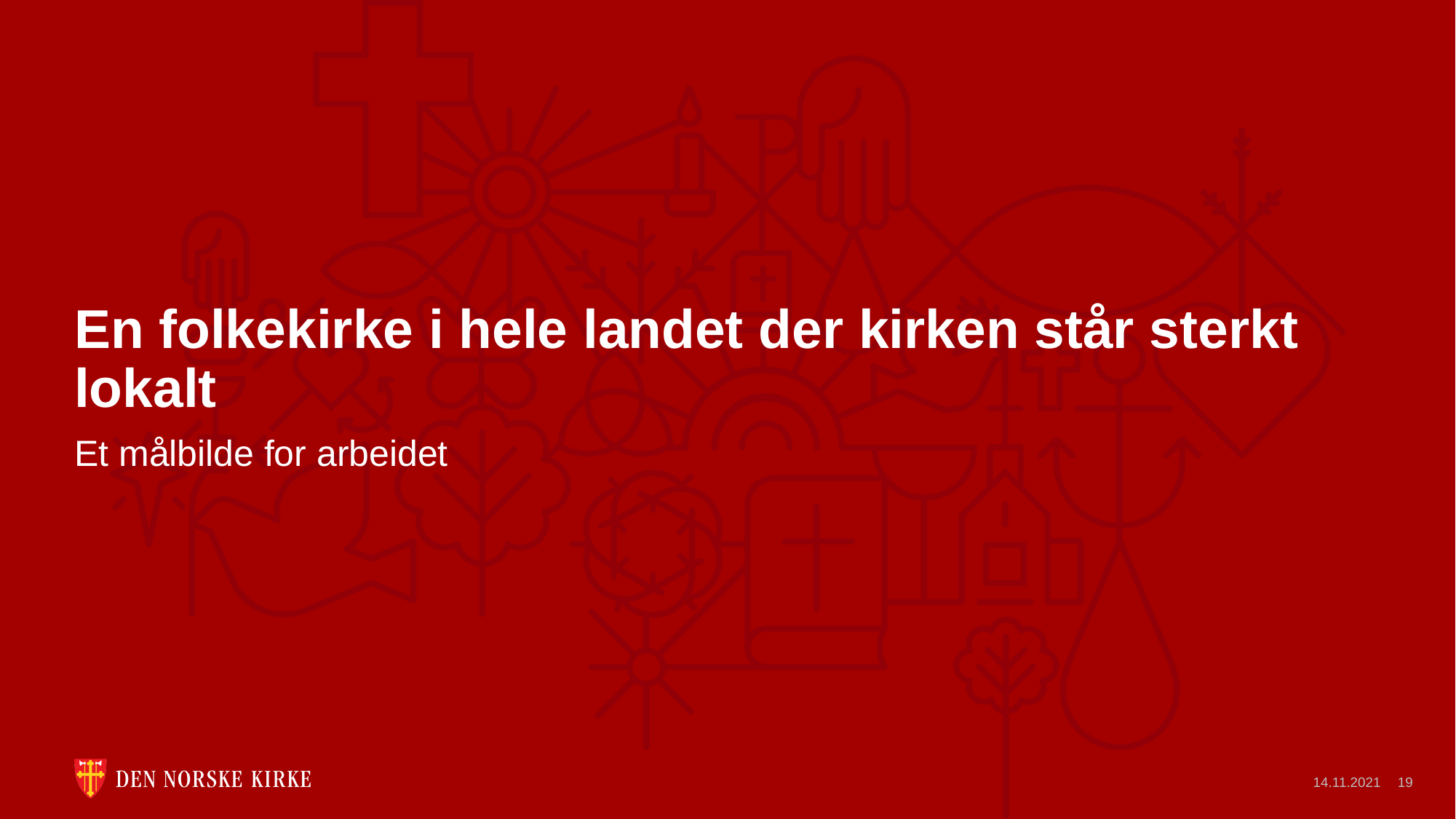

# En folkekirke i hele landet der kirken står sterkt lokalt
Et målbilde for arbeidet
14.11.2021
19